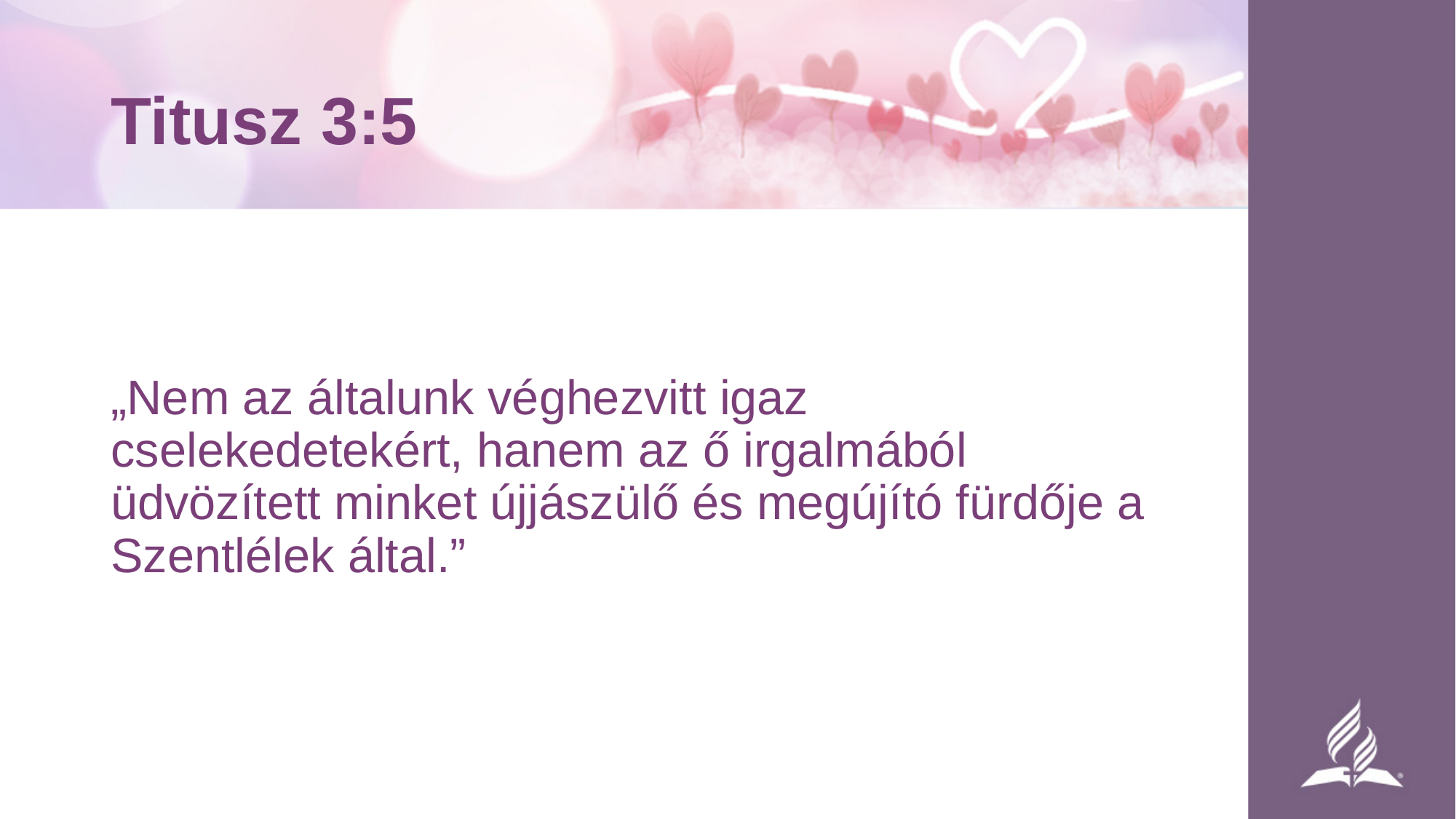

# Titusz 3:5
„Nem az általunk véghezvitt igaz cselekedetekért, hanem az ő irgalmából üdvözített minket újjászülő és megújító fürdője a Szentlélek által.”